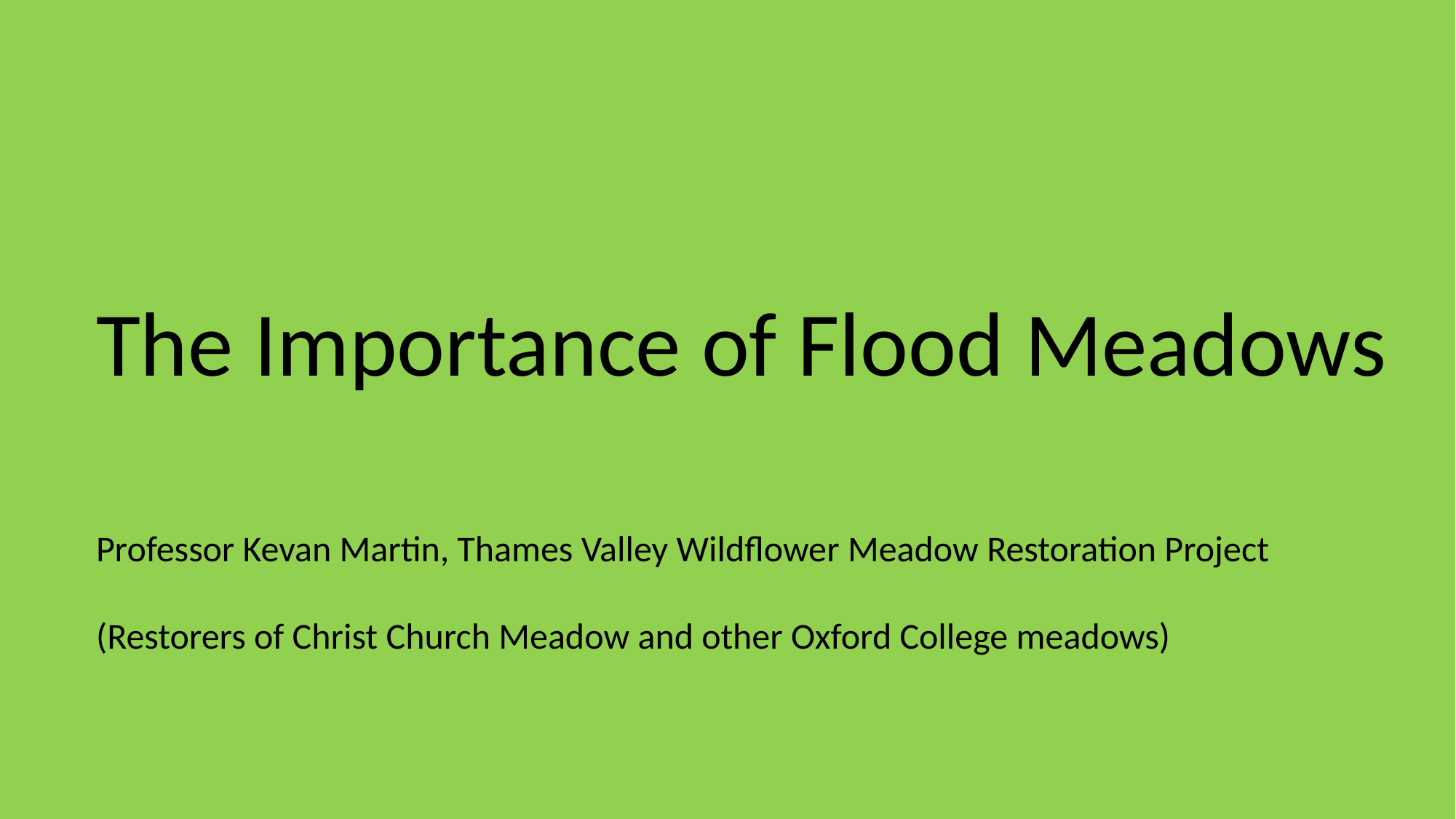

The Importance of Flood Meadows

Professor Kevan Martin, Thames Valley Wildflower Meadow Restoration Project

(Restorers of Christ Church Meadow and other Oxford College meadows)